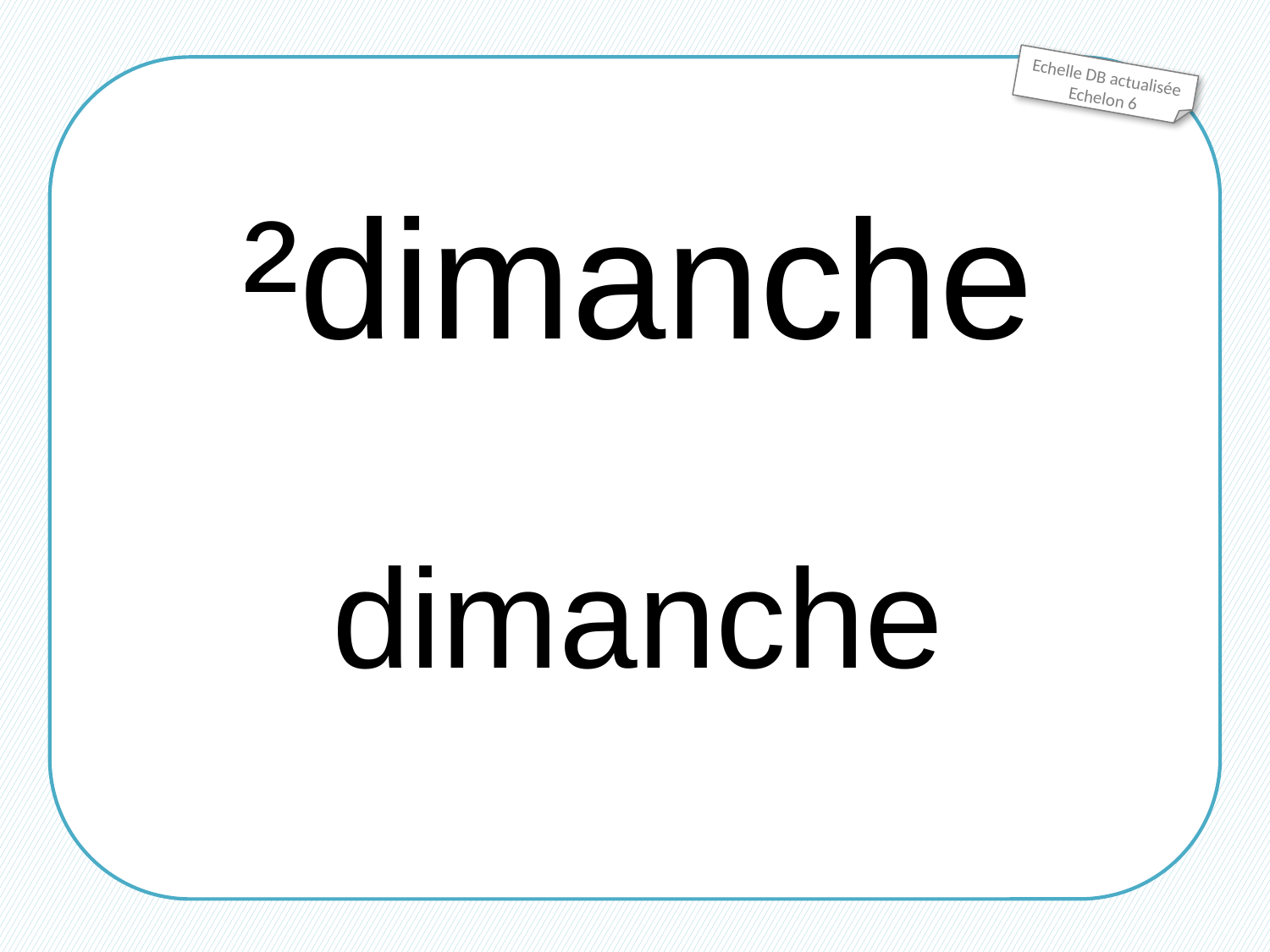

Echelle DB actualisée
Echelon 6
²dimanche
dimanche